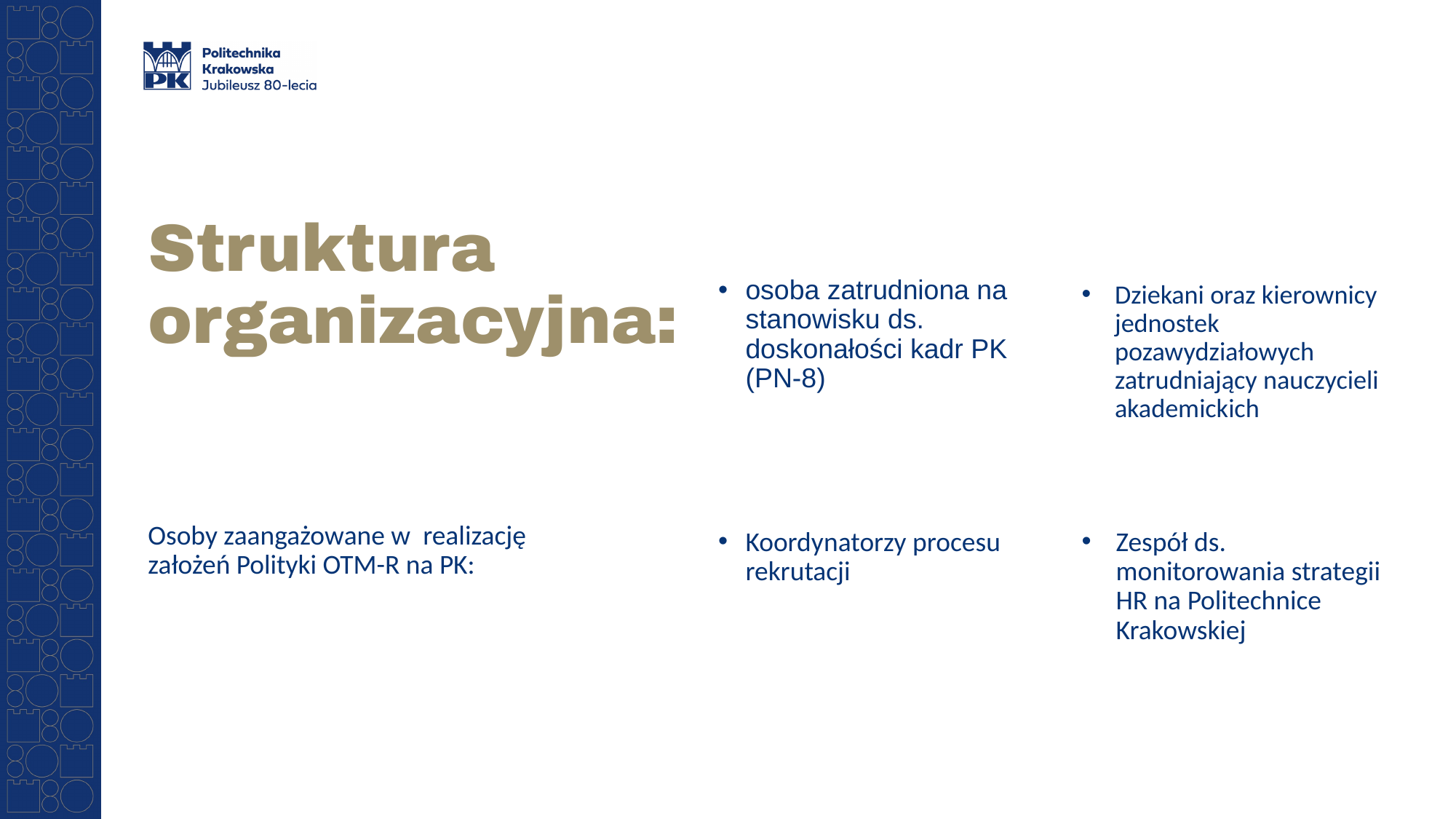

# Struktura organizacyjna:

osoba zatrudniona na stanowisku ds. doskonałości kadr PK (PN-8)

Dziekani oraz kierownicy jednostek pozawydziałowych zatrudniający nauczycieli akademickich

Osoby zaangażowane w  realizację założeń Polityki OTM-R na PK:

Koordynatorzy procesu rekrutacji

Zespół ds. monitorowania strategii HR na Politechnice Krakowskiej